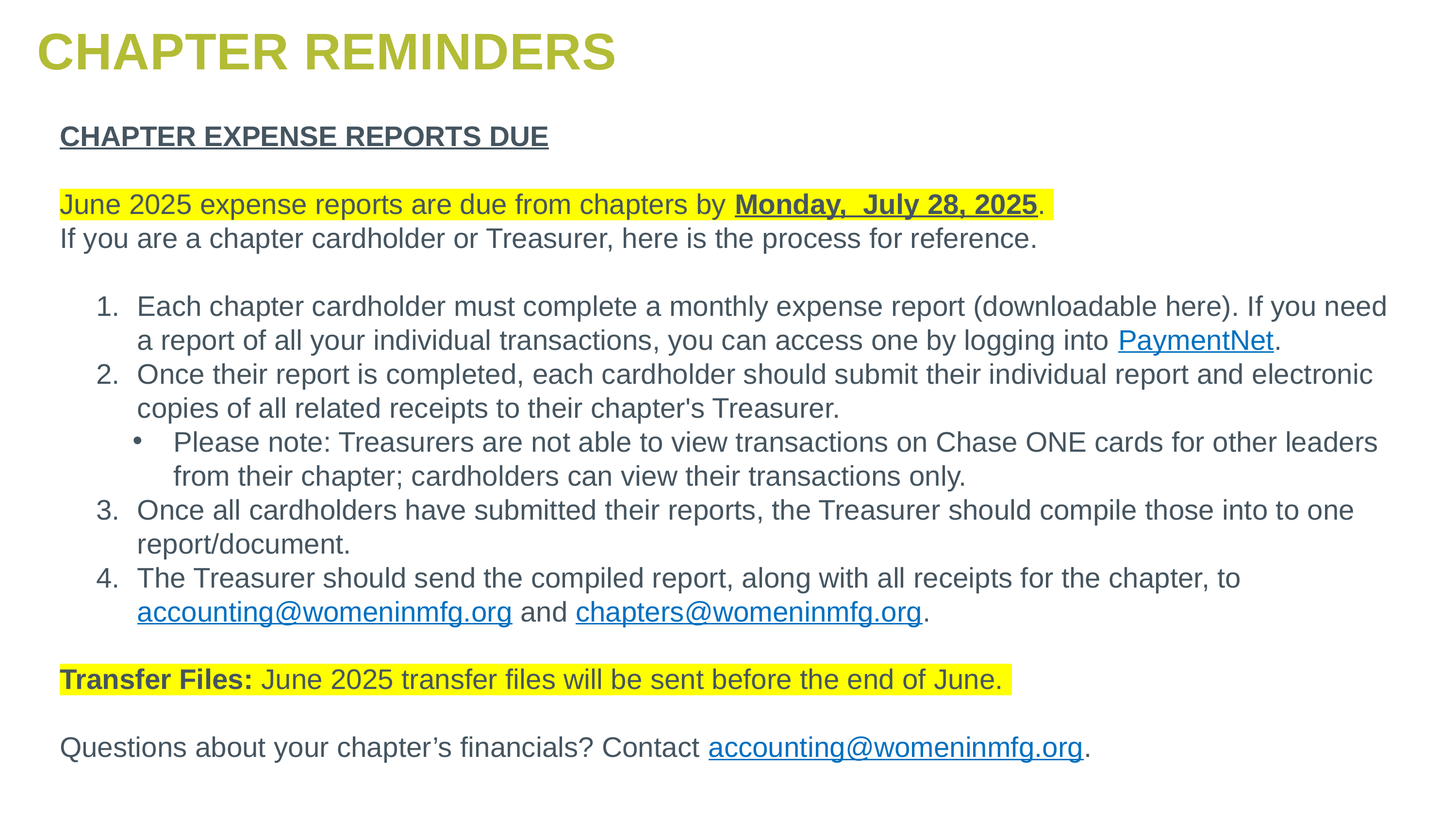

# CHAPTER REMINDERS
CHAPTER EXPENSE REPORTS DUE

June 2025 expense reports are due from chapters by Monday,  July 28, 2025.
If you are a chapter cardholder or Treasurer, here is the process for reference.

Each chapter cardholder must complete a monthly expense report (downloadable here). If you need a report of all your individual transactions, you can access one by logging into PaymentNet.
Once their report is completed, each cardholder should submit their individual report and electronic copies of all related receipts to their chapter's Treasurer.
Please note: Treasurers are not able to view transactions on Chase ONE cards for other leaders from their chapter; cardholders can view their transactions only.
Once all cardholders have submitted their reports, the Treasurer should compile those into to one report/document.
The Treasurer should send the compiled report, along with all receipts for the chapter, to accounting@womeninmfg.org and chapters@womeninmfg.org.

Transfer Files: June 2025 transfer files will be sent before the end of June.

Questions about your chapter’s financials? Contact accounting@womeninmfg.org.